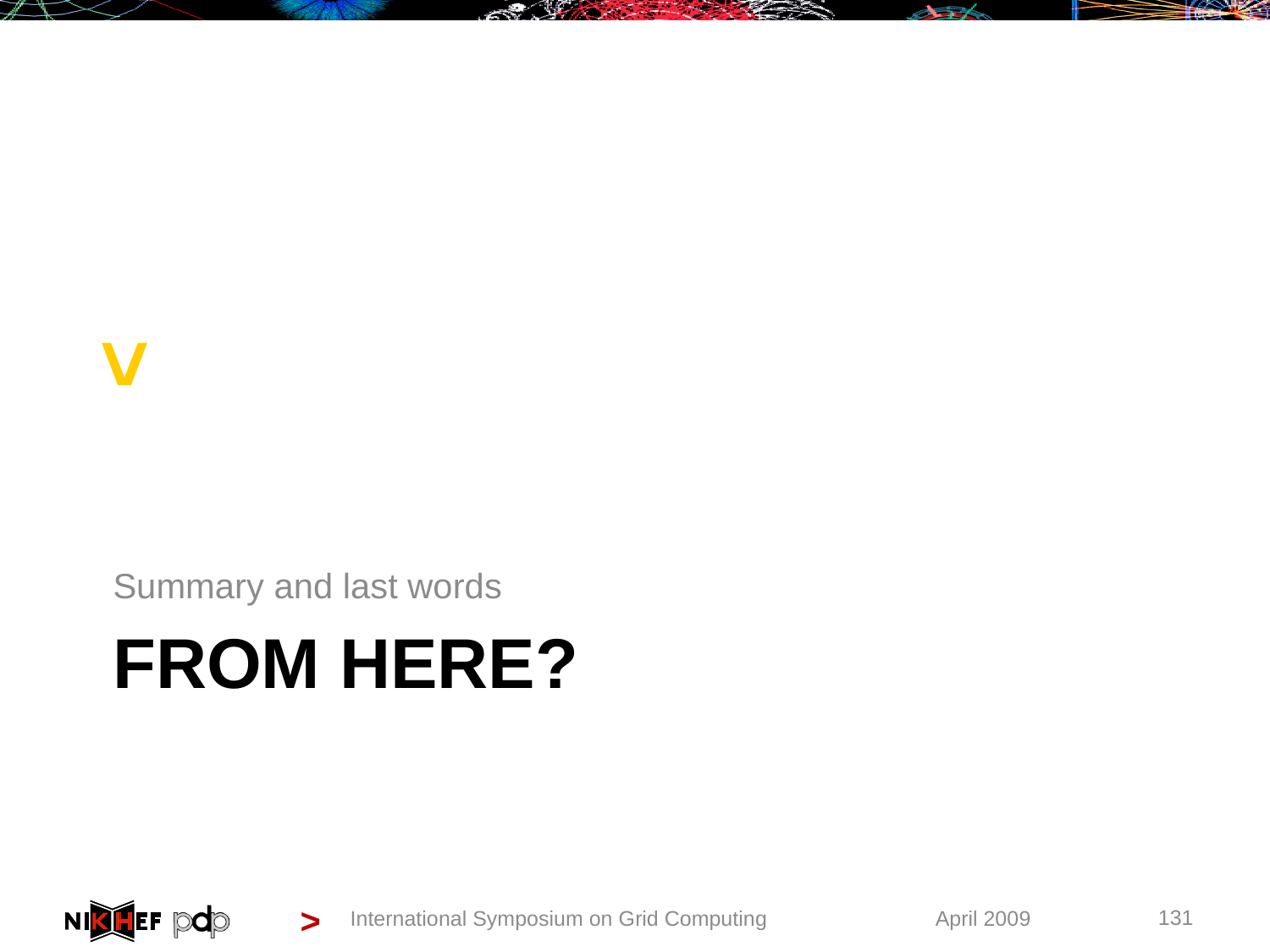

Summary and last words
# From Here?
International Symposium on Grid Computing
April 2009
131